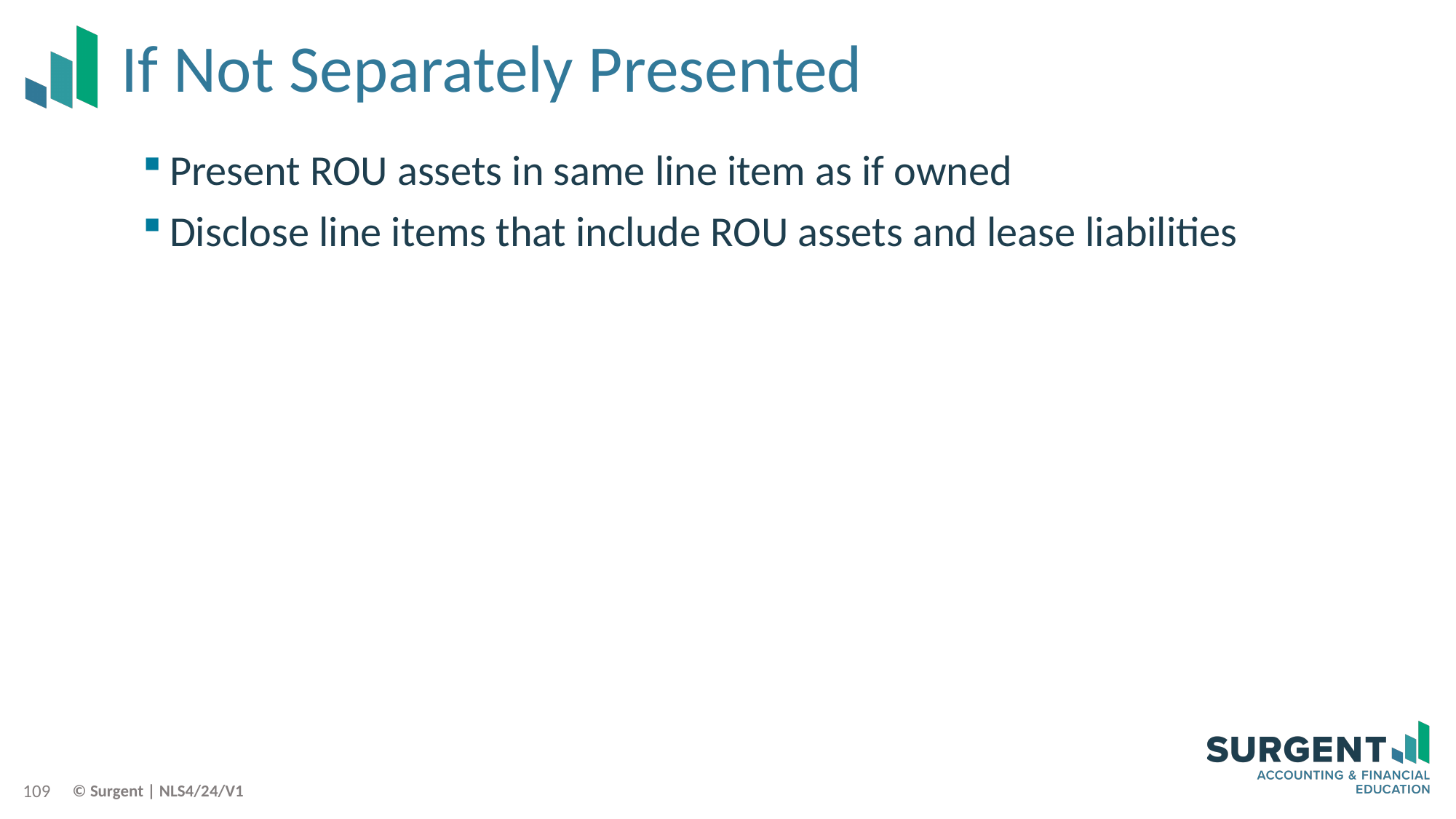

# If Not Separately Presented
Present ROU assets in same line item as if owned
Disclose line items that include ROU assets and lease liabilities

109
© Surgent | NLS4/24/V1